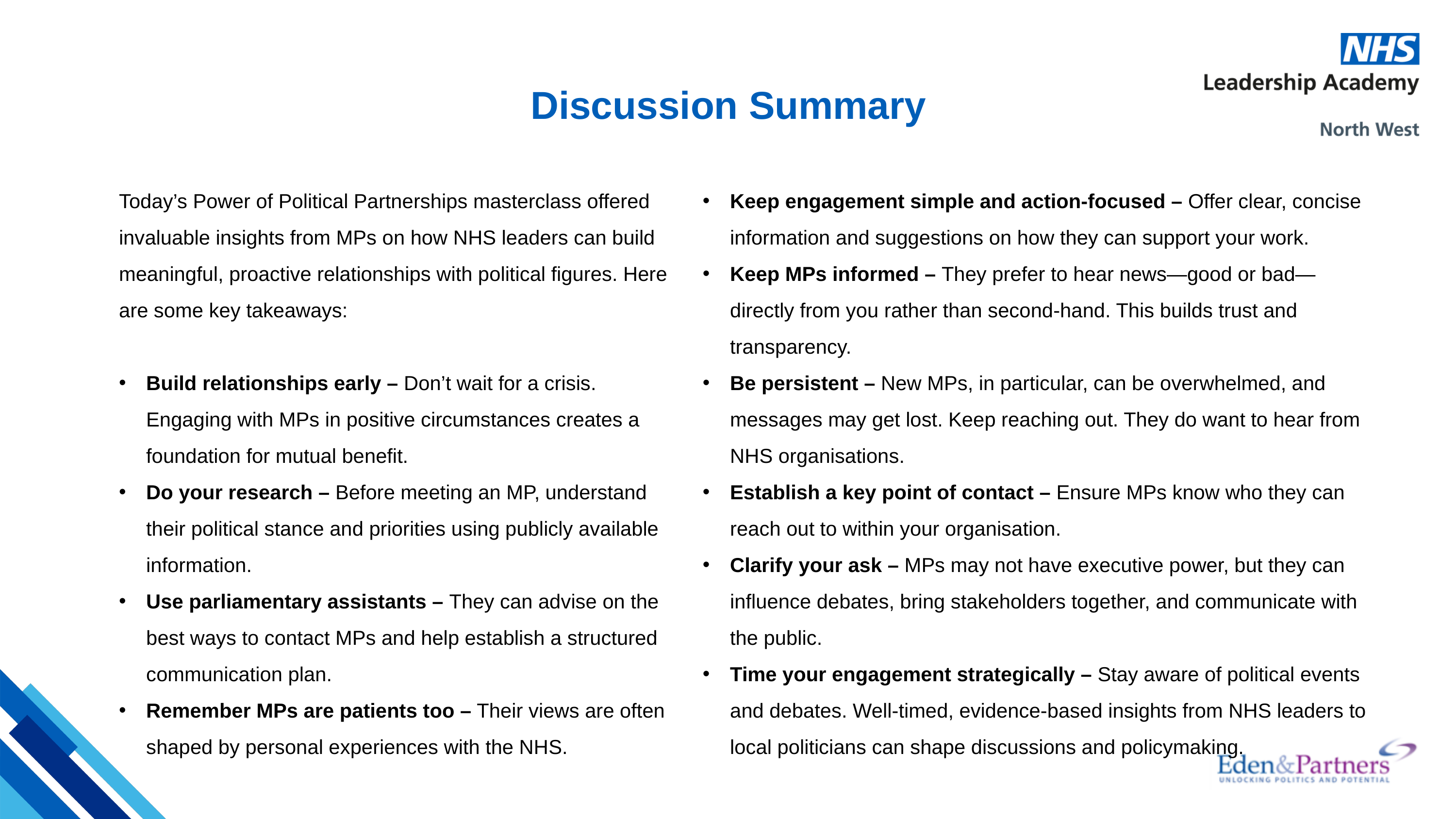

Discussion Summary
Today’s Power of Political Partnerships masterclass offered invaluable insights from MPs on how NHS leaders can build meaningful, proactive relationships with political figures. Here are some key takeaways:

Build relationships early – Don’t wait for a crisis. Engaging with MPs in positive circumstances creates a foundation for mutual benefit.
Do your research – Before meeting an MP, understand their political stance and priorities using publicly available information.
Use parliamentary assistants – They can advise on the best ways to contact MPs and help establish a structured communication plan.
Remember MPs are patients too – Their views are often shaped by personal experiences with the NHS.
Keep engagement simple and action-focused – Offer clear, concise information and suggestions on how they can support your work.
Keep MPs informed – They prefer to hear news—good or bad—directly from you rather than second-hand. This builds trust and transparency.
Be persistent – New MPs, in particular, can be overwhelmed, and messages may get lost. Keep reaching out. They do want to hear from NHS organisations.
Establish a key point of contact – Ensure MPs know who they can reach out to within your organisation.
Clarify your ask – MPs may not have executive power, but they can influence debates, bring stakeholders together, and communicate with the public.
Time your engagement strategically – Stay aware of political events and debates. Well-timed, evidence-based insights from NHS leaders to local politicians can shape discussions and policymaking.